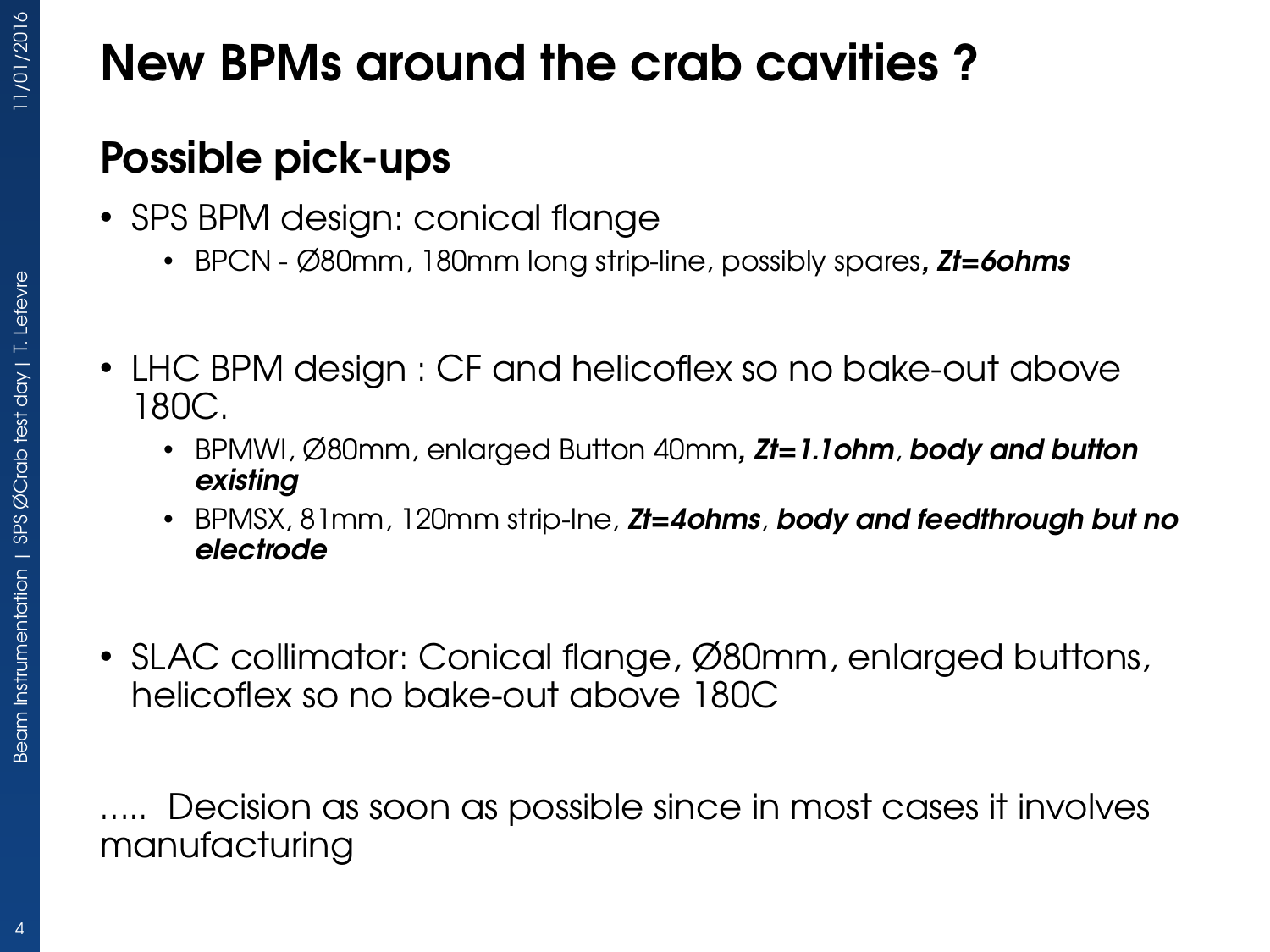

# New BPMs around the crab cavities ?
11/01/2016
Possible pick-ups
SPS BPM design: conical flange
BPCN - Ø80mm, 180mm long strip-line, possibly spares, Zt=6ohms

LHC BPM design : CF and helicoflex so no bake-out above 180C.
BPMWI, Ø80mm, enlarged Button 40mm, Zt=1.1ohm, body and button existing
BPMSX, 81mm, 120mm strip-lne, Zt=4ohms, body and feedthrough but no electrode

SLAC collimator: Conical flange, Ø80mm, enlarged buttons, helicoflex so no bake-out above 180C

…..  Decision as soon as possible since in most cases it involves manufacturing
Beam Instrumentation  |  SPS ØCrab test day |  T. Lefevre
4